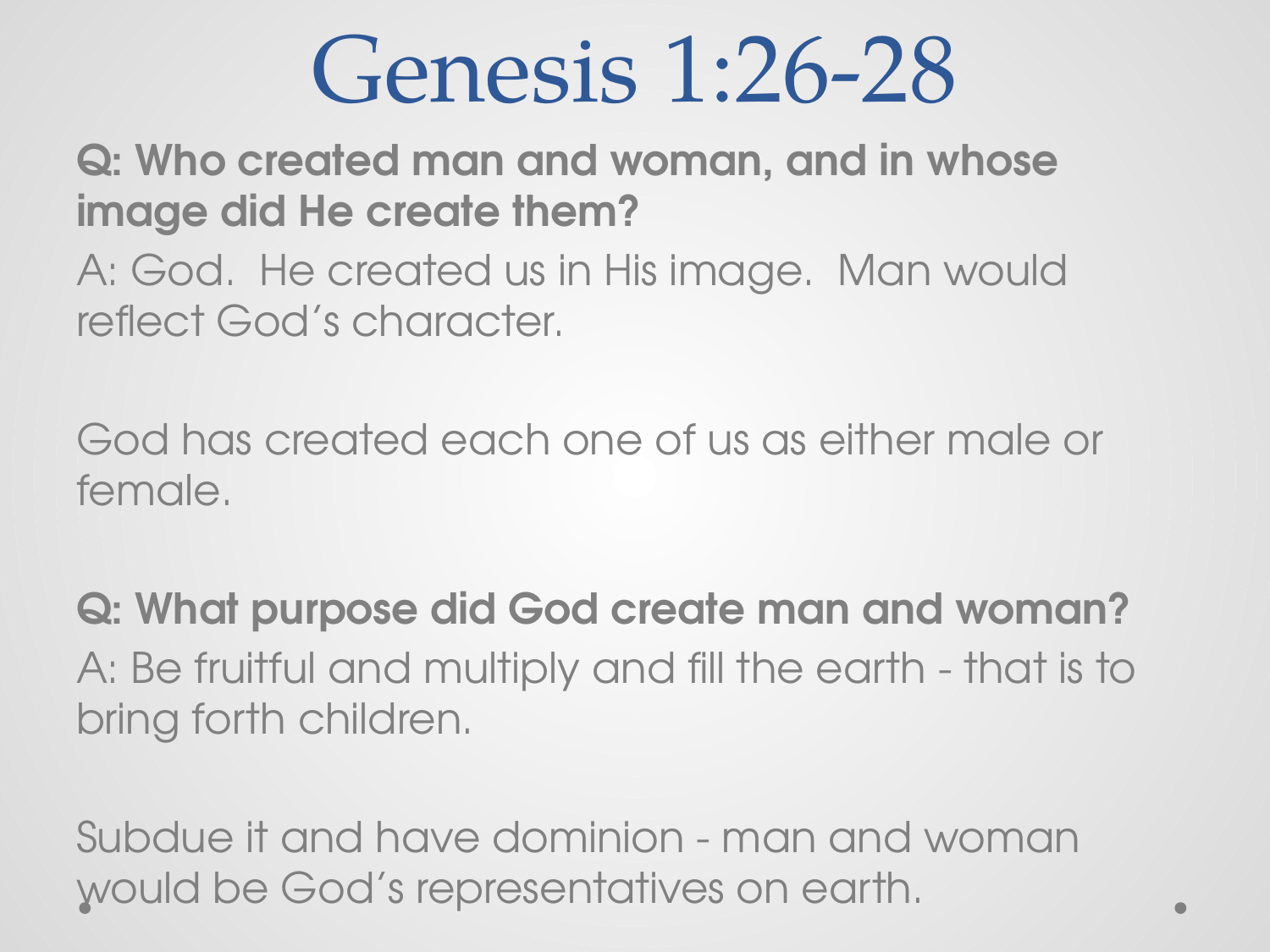

# Genesis 1:26-28
Q: Who created man and woman, and in whose image did He create them?
A: God.  He created us in His image.  Man would reflect God’s character.

God has created each one of us as either male or female.

Q: What purpose did God create man and woman?
A: Be fruitful and multiply and fill the earth - that is to bring forth children.

Subdue it and have dominion - man and woman would be God’s representatives on earth.